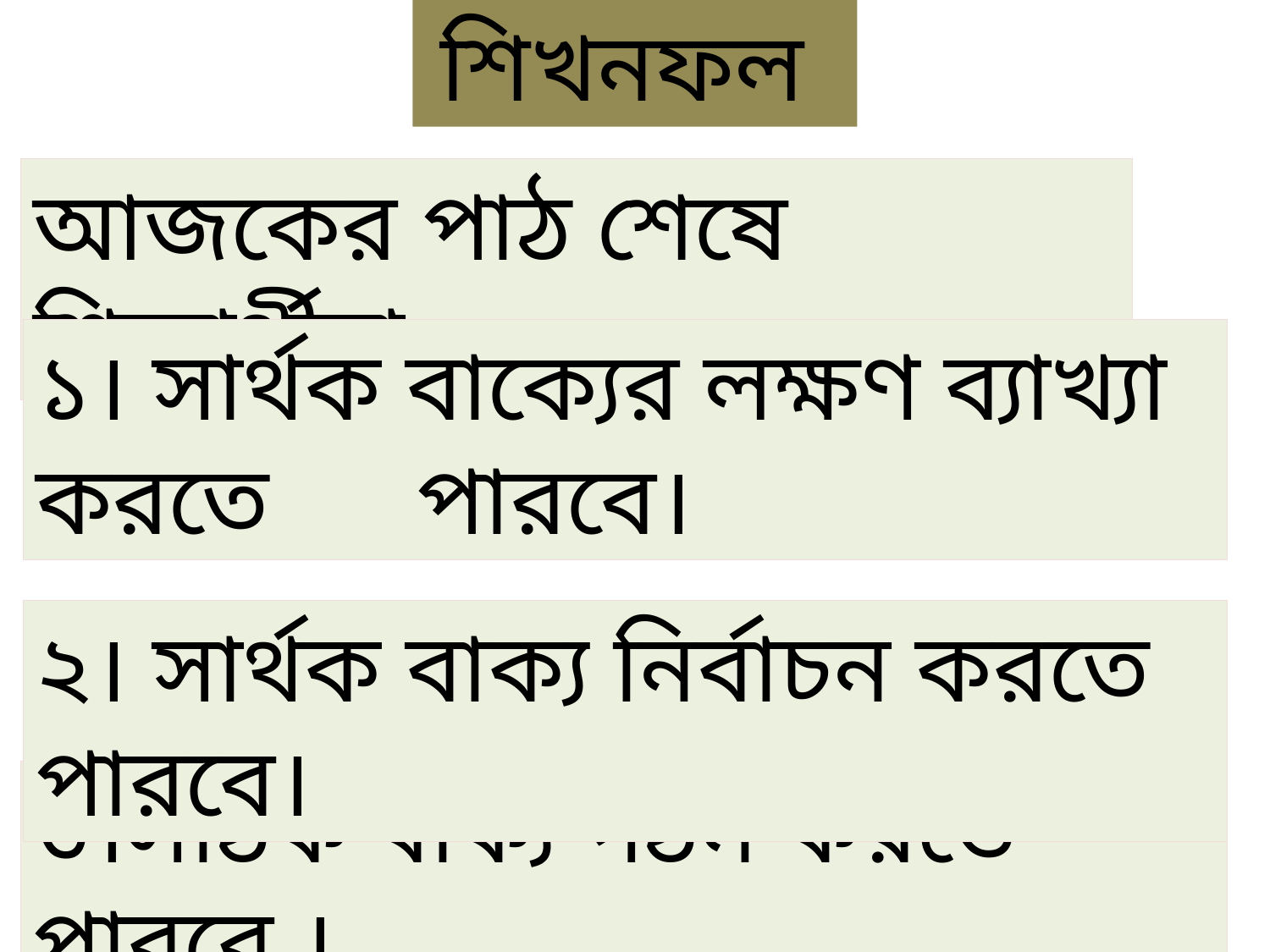

শিখনফল
আজকের পাঠ শেষে শিক্ষার্থীরা-
১। সার্থক বাক্যের লক্ষণ ব্যাখ্যা করতে   	পারবে।
২। সার্থক বাক্য নির্বাচন করতে পারবে।
৩।সঠিক বাক্য গঠন করতে পারবে ।